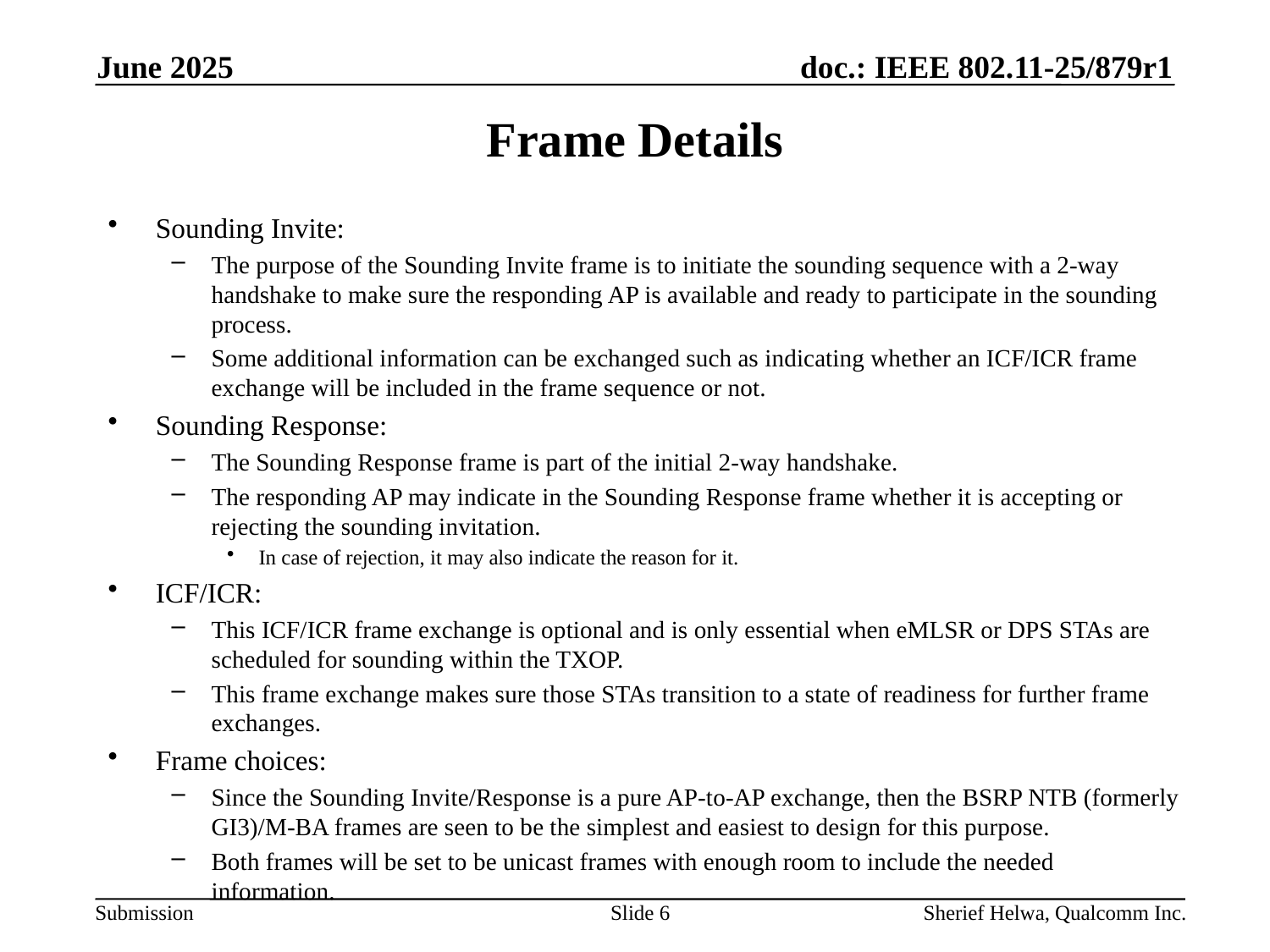

June 2025
# Frame Details
Sounding Invite:
The purpose of the Sounding Invite frame is to initiate the sounding sequence with a 2-way handshake to make sure the responding AP is available and ready to participate in the sounding process.
Some additional information can be exchanged such as indicating whether an ICF/ICR frame exchange will be included in the frame sequence or not.
Sounding Response:
The Sounding Response frame is part of the initial 2-way handshake.
The responding AP may indicate in the Sounding Response frame whether it is accepting or rejecting the sounding invitation.
In case of rejection, it may also indicate the reason for it.
ICF/ICR:
This ICF/ICR frame exchange is optional and is only essential when eMLSR or DPS STAs are scheduled for sounding within the TXOP.
This frame exchange makes sure those STAs transition to a state of readiness for further frame exchanges.
Frame choices:
Since the Sounding Invite/Response is a pure AP-to-AP exchange, then the BSRP NTB (formerly GI3)/M-BA frames are seen to be the simplest and easiest to design for this purpose.
Both frames will be set to be unicast frames with enough room to include the needed information.

Slide 6
Sherief Helwa, Qualcomm Inc.